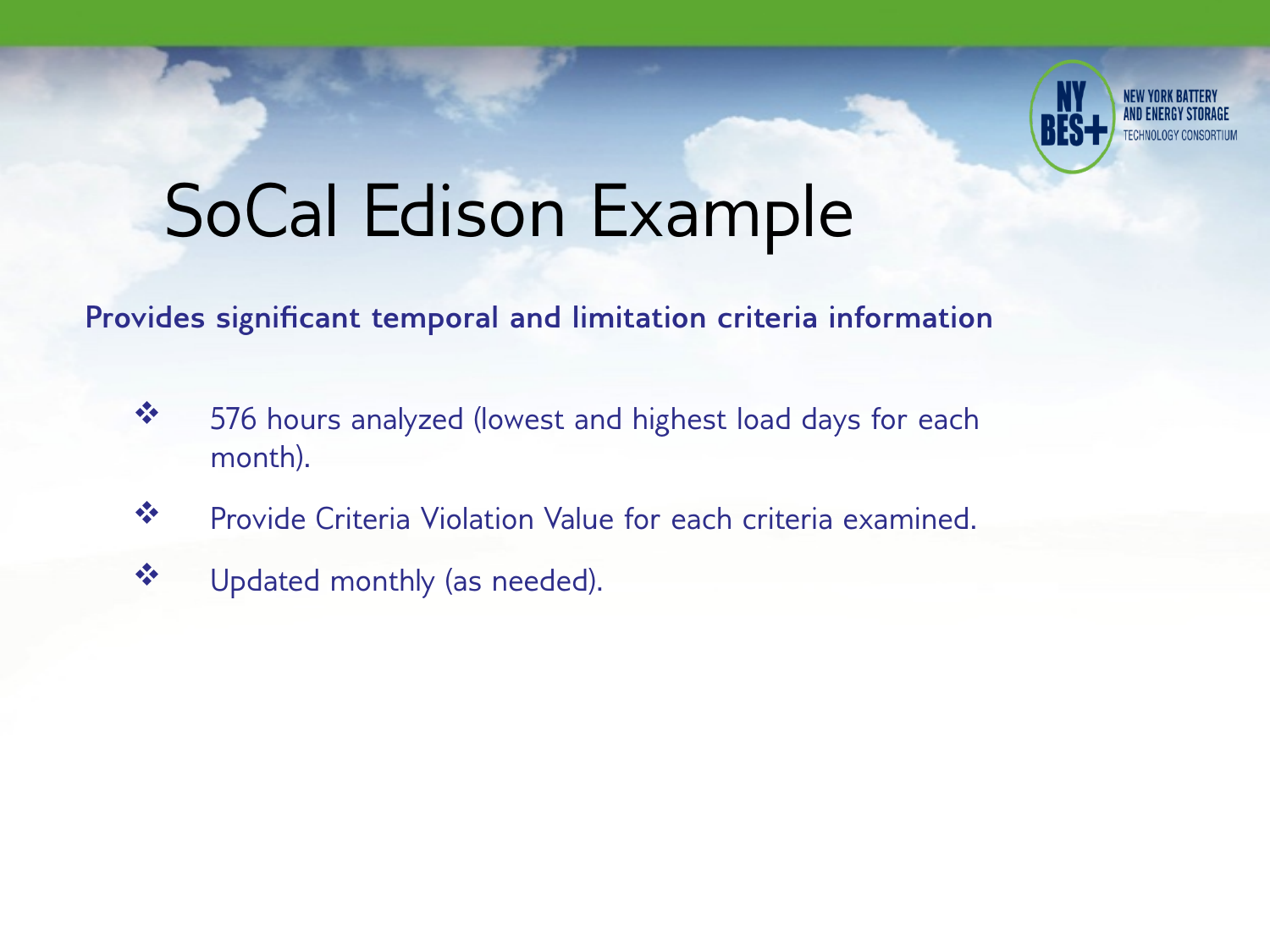

23
SoCal Edison Example
Provides significant temporal and limitation criteria information

576 hours analyzed (lowest and highest load days for each month).
Provide Criteria Violation Value for each criteria examined.
Updated monthly (as needed).